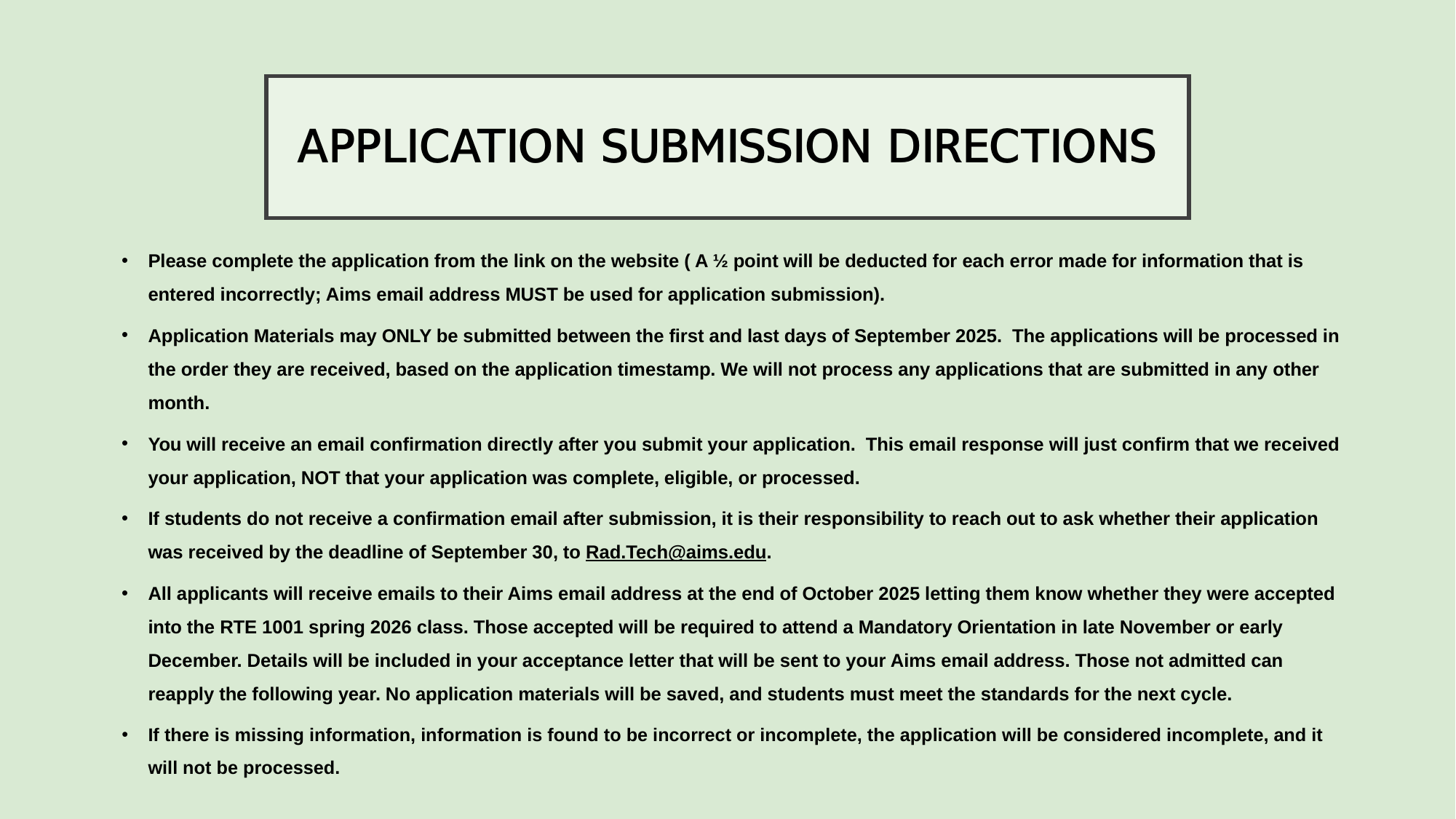

# APPLICATION SUBMISSION DIRECTIONS
Please complete the application from the link on the website ( A ½ point will be deducted for each error made for information that is entered incorrectly; Aims email address MUST be used for application submission).
Application Materials may ONLY be submitted between the first and last days of September 2025.  The applications will be processed in the order they are received, based on the application timestamp. We will not process any applications that are submitted in any other month.
You will receive an email confirmation directly after you submit your application.  This email response will just confirm that we received your application, NOT that your application was complete, eligible, or processed.
If students do not receive a confirmation email after submission, it is their responsibility to reach out to ask whether their application was received by the deadline of September 30, to Rad.Tech@aims.edu.
All applicants will receive emails to their Aims email address at the end of October 2025 letting them know whether they were accepted into the RTE 1001 spring 2026 class. Those accepted will be required to attend a Mandatory Orientation in late November or early December. Details will be included in your acceptance letter that will be sent to your Aims email address. Those not admitted can reapply the following year. No application materials will be saved, and students must meet the standards for the next cycle.
If there is missing information, information is found to be incorrect or incomplete, the application will be considered incomplete, and it will not be processed.